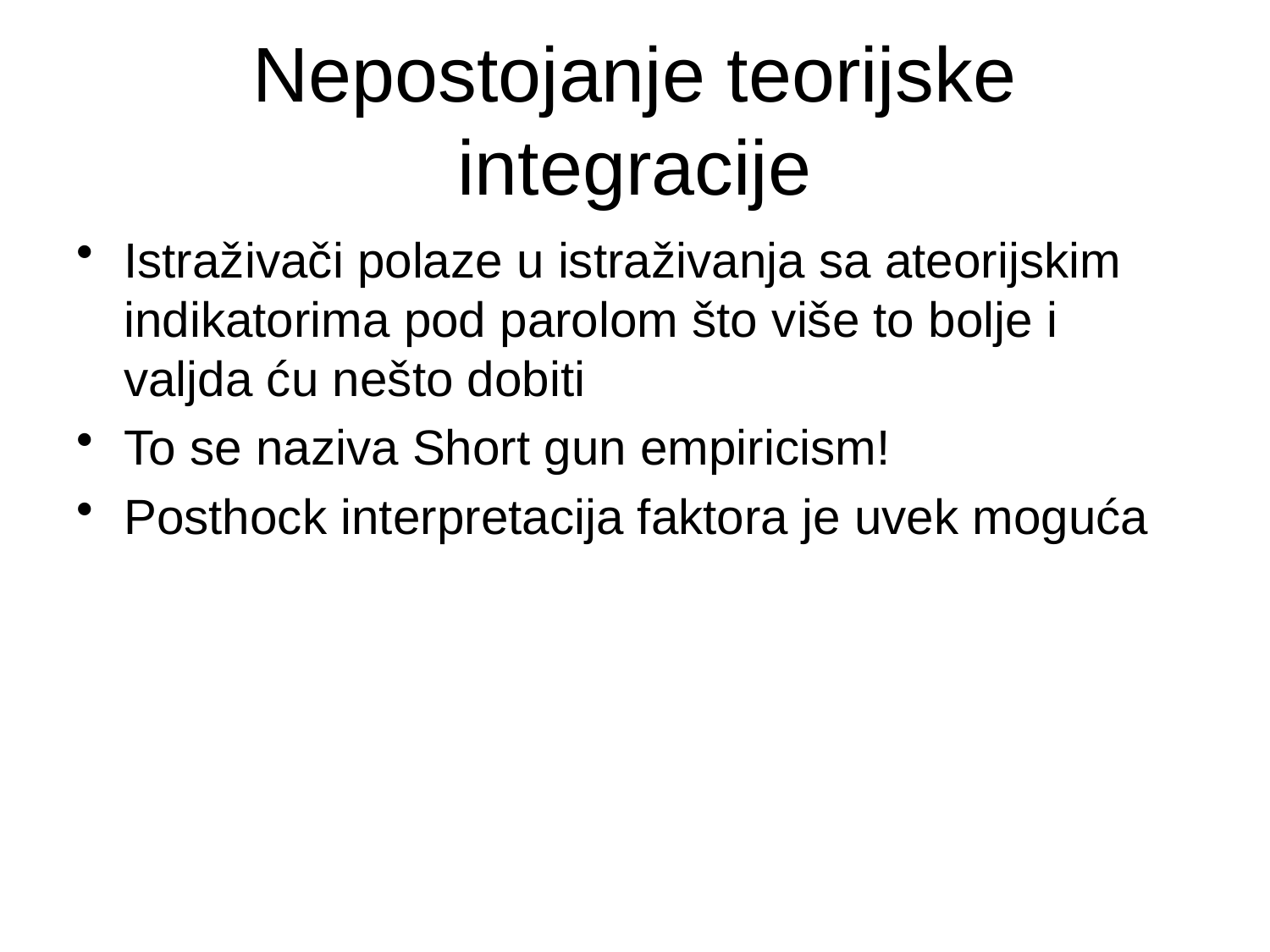

Nepostojanje teorijske integracije
Istraživači polaze u istraživanja sa ateorijskim indikatorima pod parolom što više to bolje i valjda ću nešto dobiti
To se naziva Short gun empiricism!
Posthock interpretacija faktora je uvek moguća